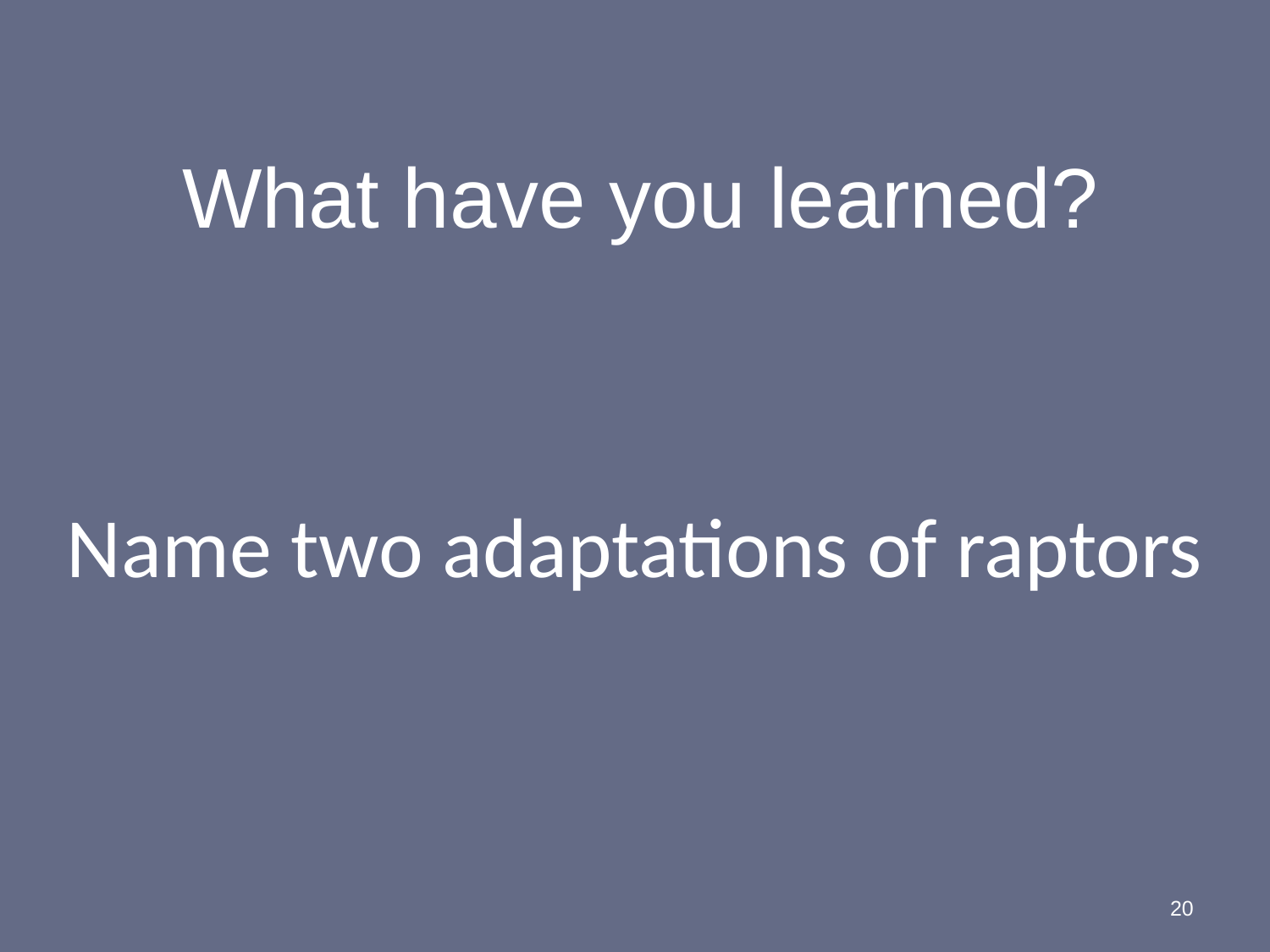

What have you learned?

Name two adaptations of raptors
20